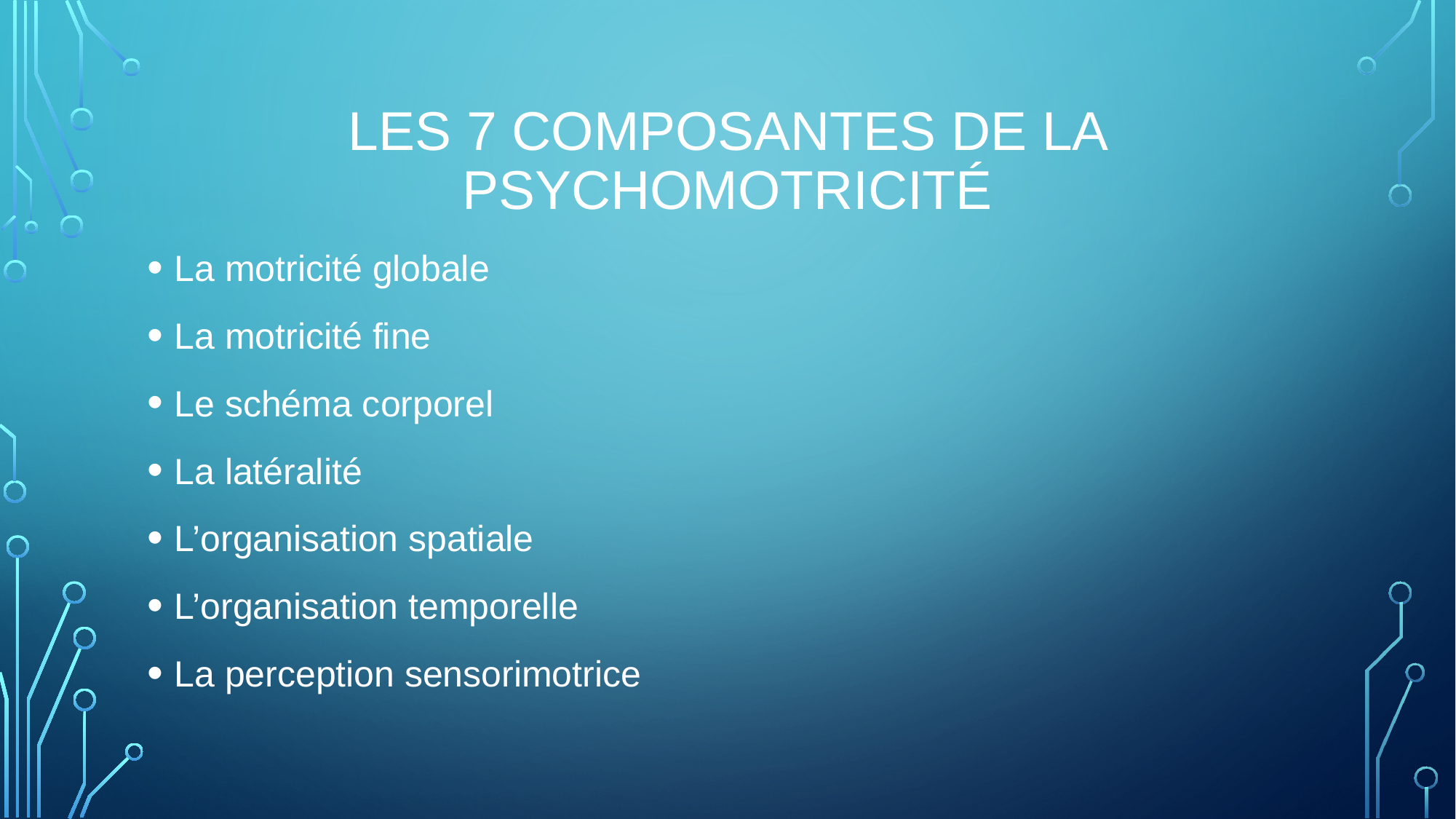

# Les 7 composantes de la psychomotricité
La motricité globale
La motricité fine
Le schéma corporel
La latéralité
L’organisation spatiale
L’organisation temporelle
La perception sensorimotrice